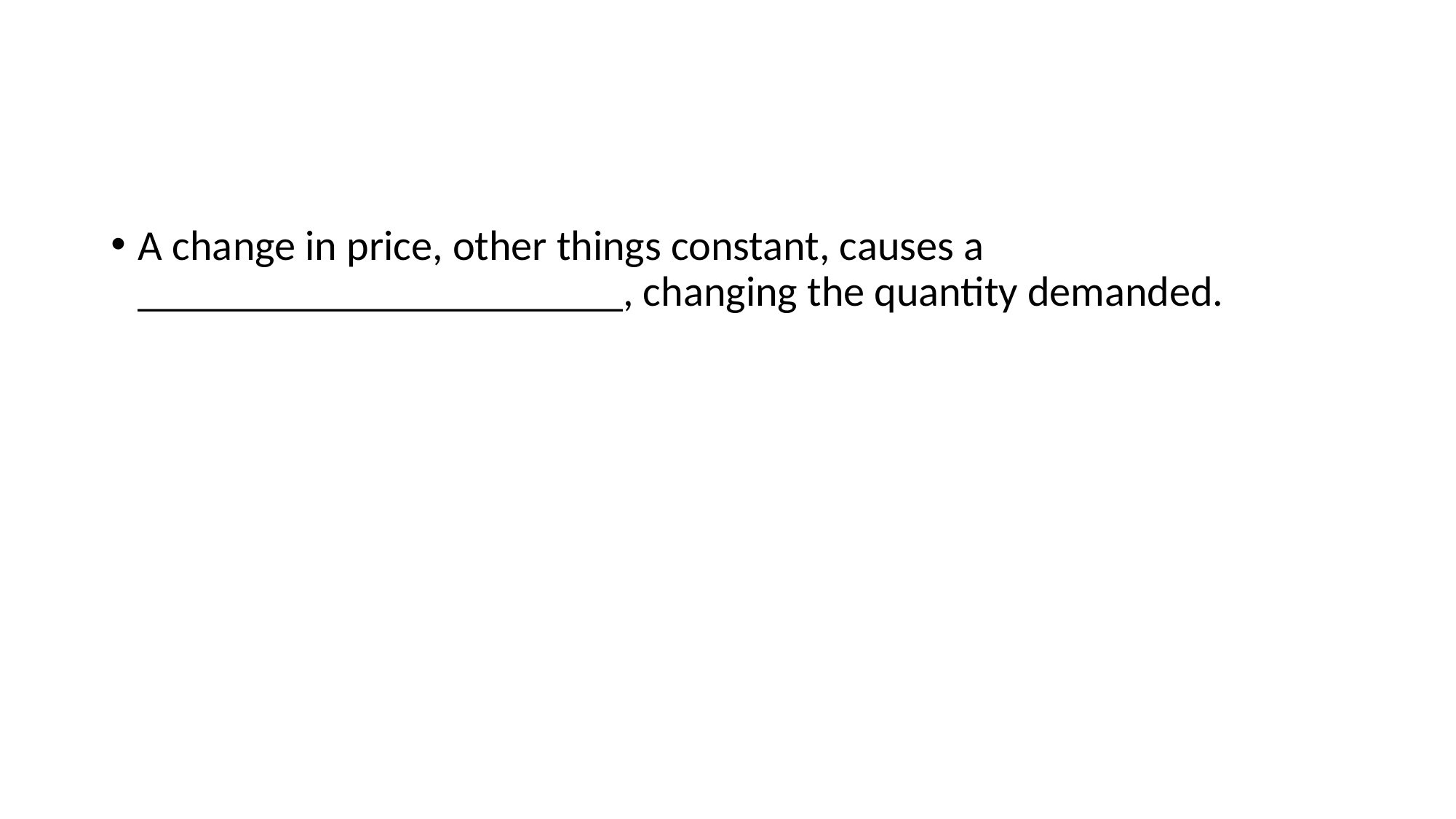

#
A change in price, other things constant, causes a _______________________, changing the quantity demanded.